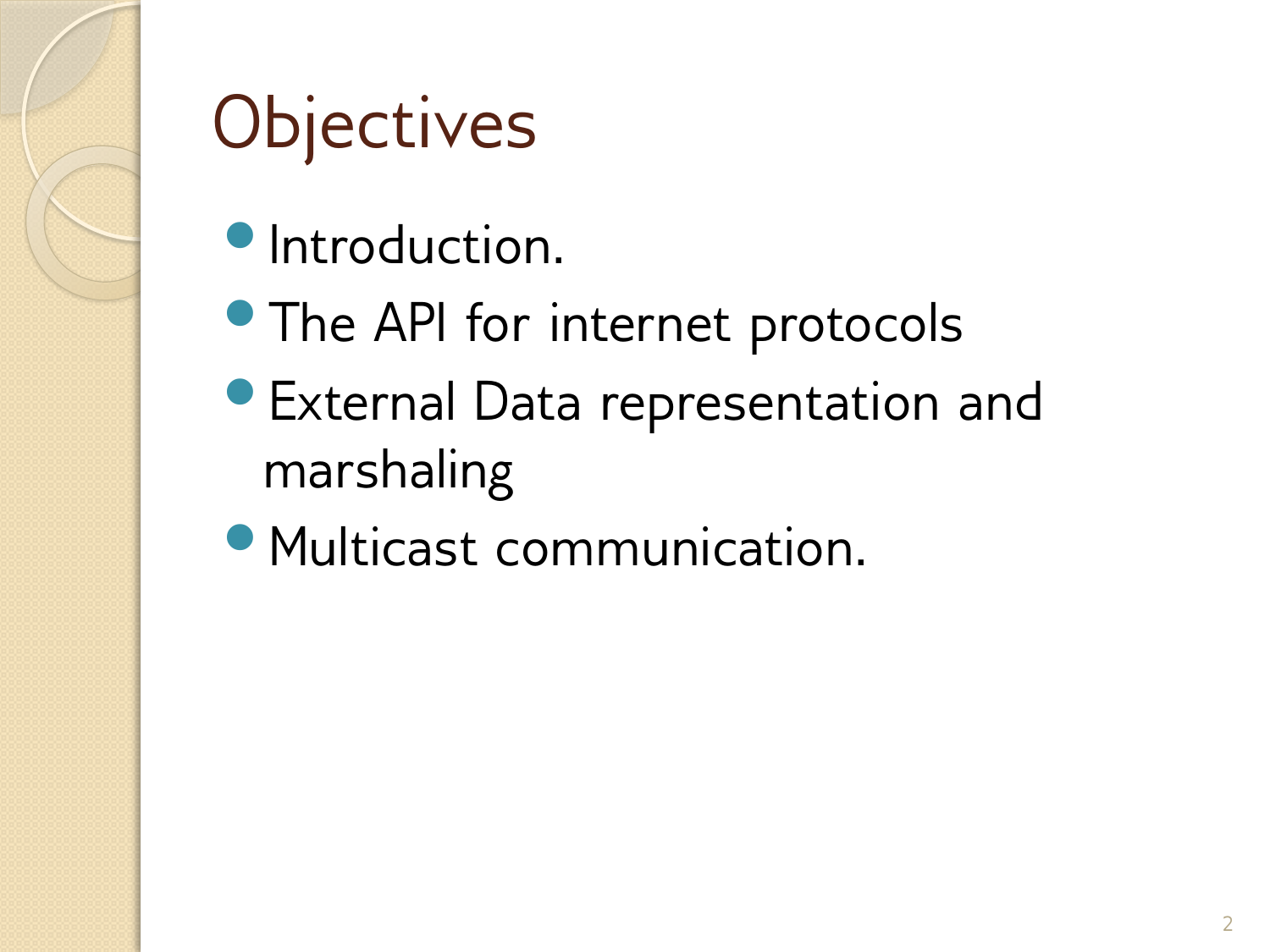

# Objectives
Introduction.
The API for internet protocols
External Data representation and marshaling
Multicast communication.

2